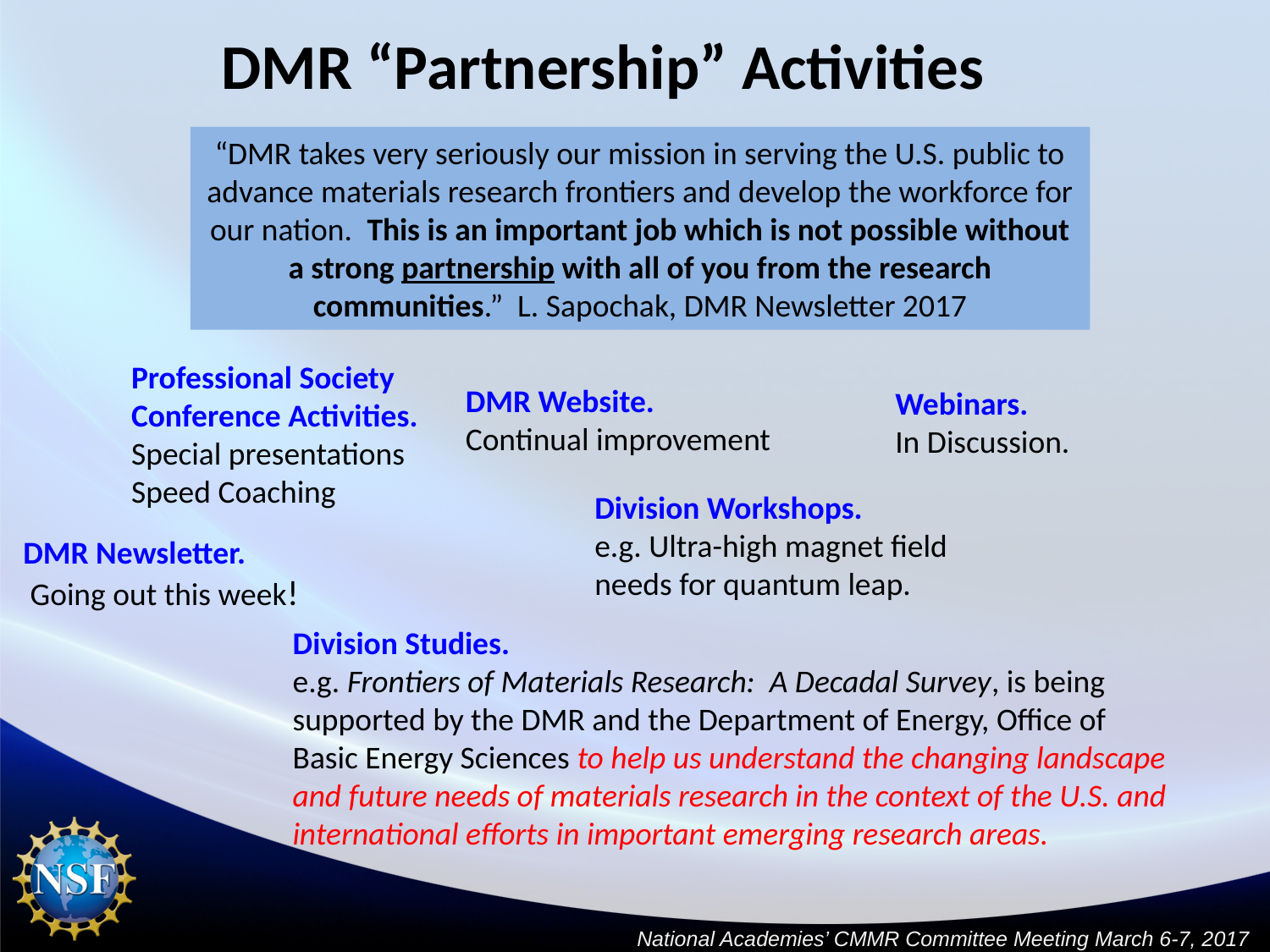

DMR “Partnership” Activities
“DMR takes very seriously our mission in serving the U.S. public to advance materials research frontiers and develop the workforce for our nation.  This is an important job which is not possible without a strong partnership with all of you from the research communities.”  L. Sapochak, DMR Newsletter 2017
Professional Society Conference Activities.
Special presentations
Speed Coaching
DMR Website.
Continual improvement
Webinars.
In Discussion.
Division Workshops.
e.g. Ultra-high magnet field needs for quantum leap.
DMR Newsletter.
 Going out this week!
Division Studies.
e.g. Frontiers of Materials Research:  A Decadal Survey, is being supported by the DMR and the Department of Energy, Office of Basic Energy Sciences to help us understand the changing landscape and future needs of materials research in the context of the U.S. and international efforts in important emerging research areas.
National Academies’ CMMR Committee Meeting March 6-7, 2017